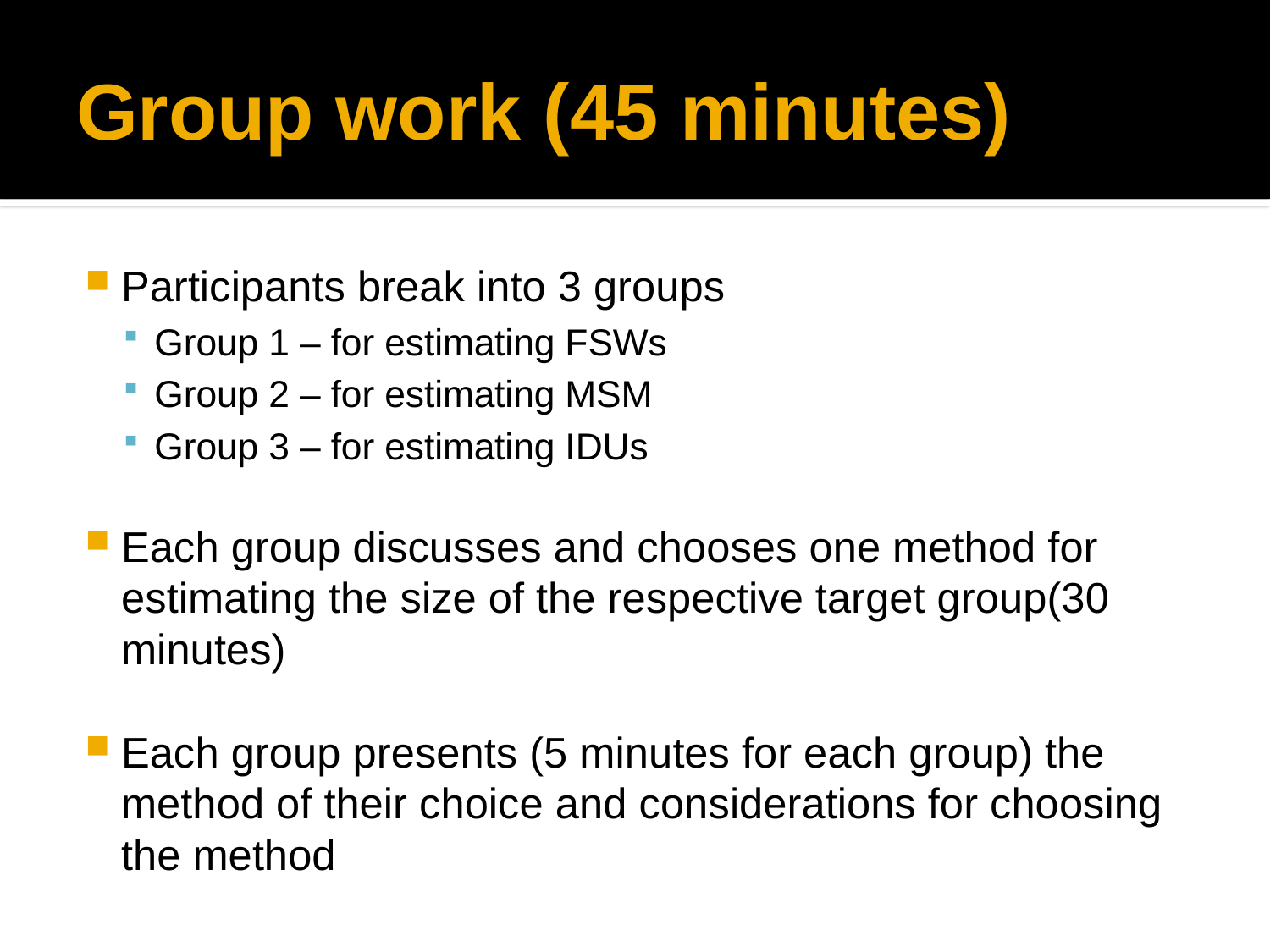

# Group work (45 minutes)
Participants break into 3 groups
Group 1 – for estimating FSWs
Group 2 – for estimating MSM
Group 3 – for estimating IDUs

Each group discusses and chooses one method for estimating the size of the respective target group(30 minutes)

Each group presents (5 minutes for each group) the method of their choice and considerations for choosing the method